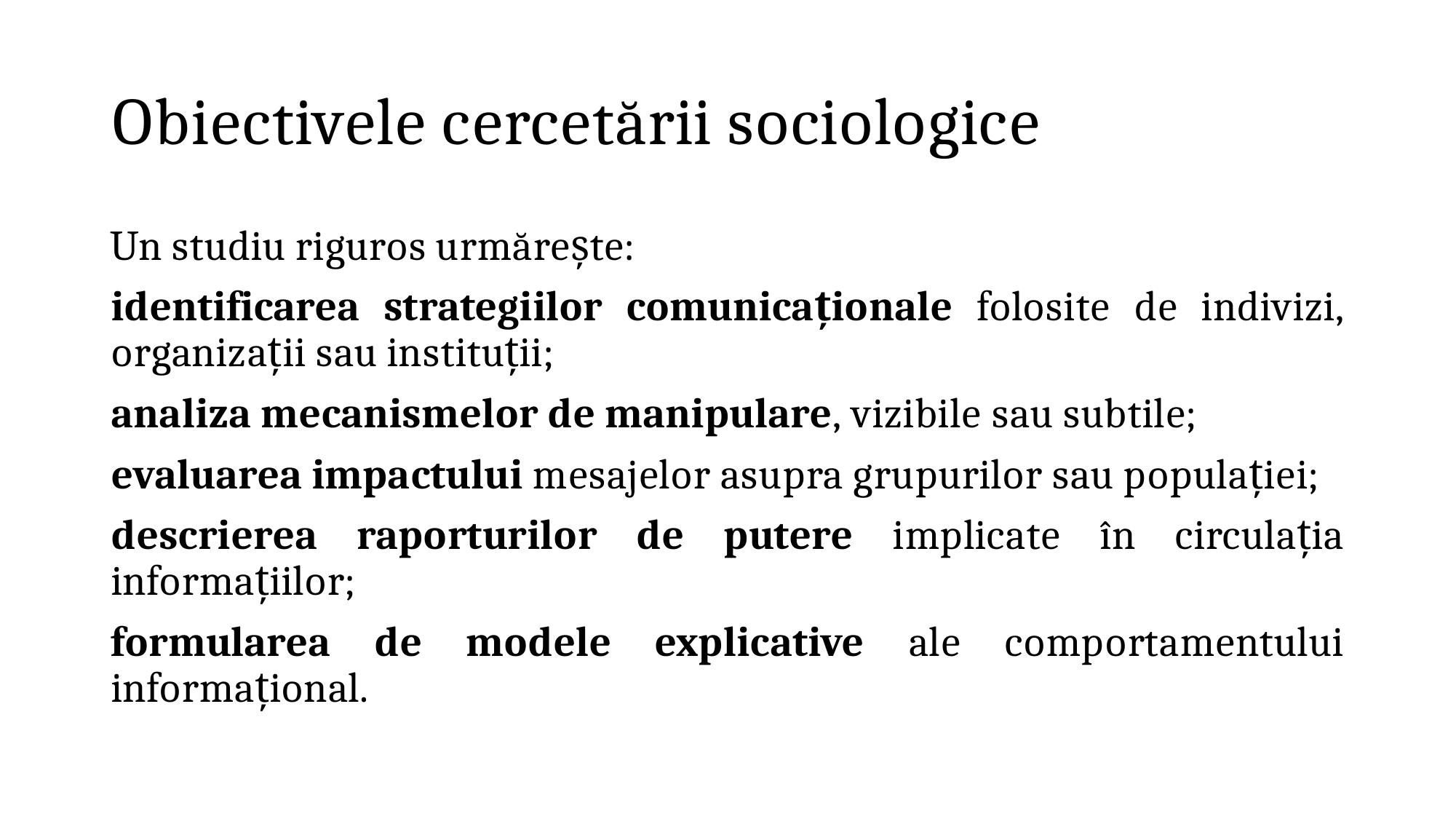

# Obiectivele cercetării sociologice
Un studiu riguros urmărește:
identificarea strategiilor comunicaționale folosite de indivizi, organizații sau instituții;
analiza mecanismelor de manipulare, vizibile sau subtile;
evaluarea impactului mesajelor asupra grupurilor sau populației;
descrierea raporturilor de putere implicate în circulația informațiilor;
formularea de modele explicative ale comportamentului informațional.